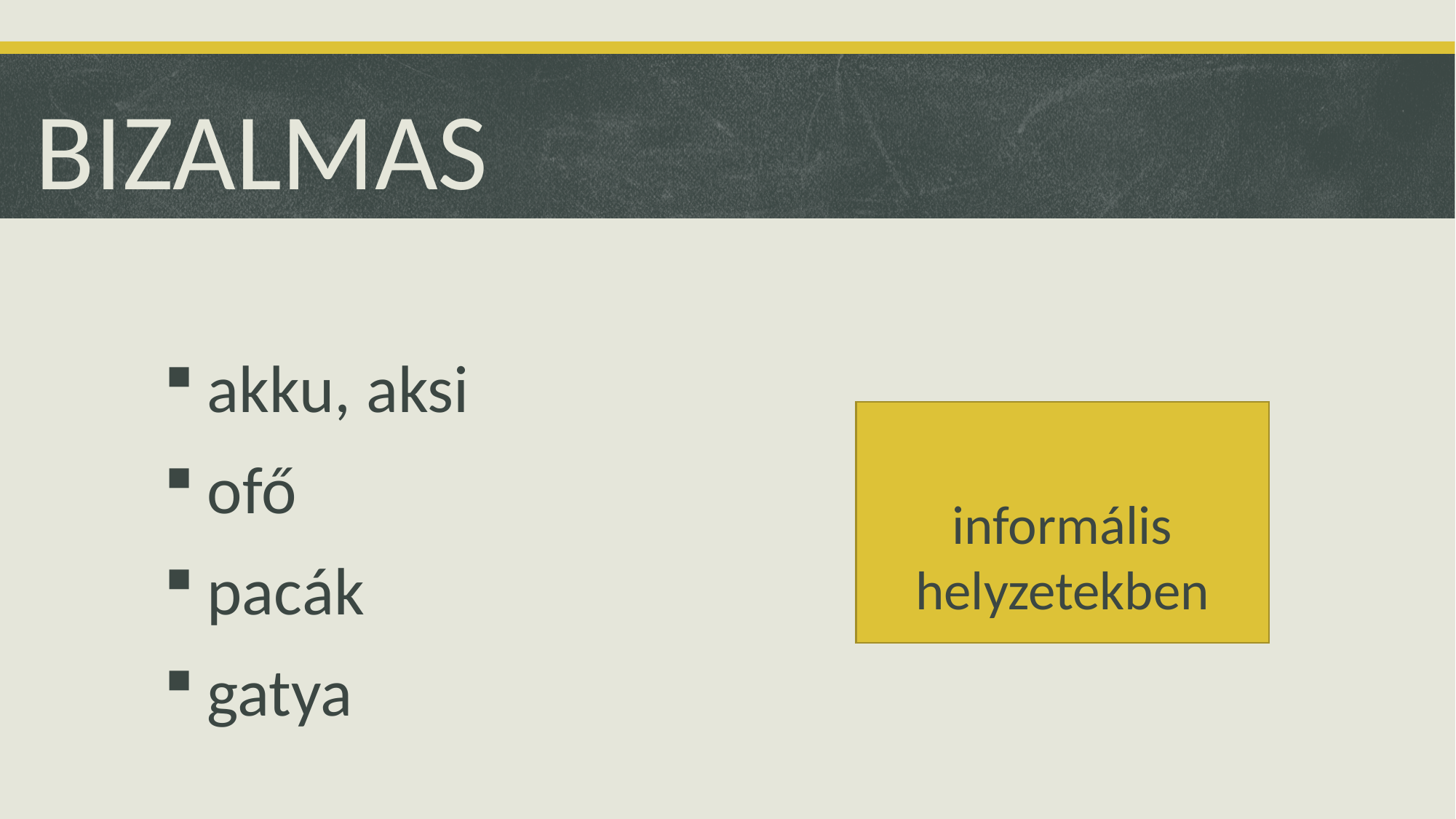

# BIZALMAS
 akku, aksi
 ofő
 pacák
 gatya

informális helyzetekben